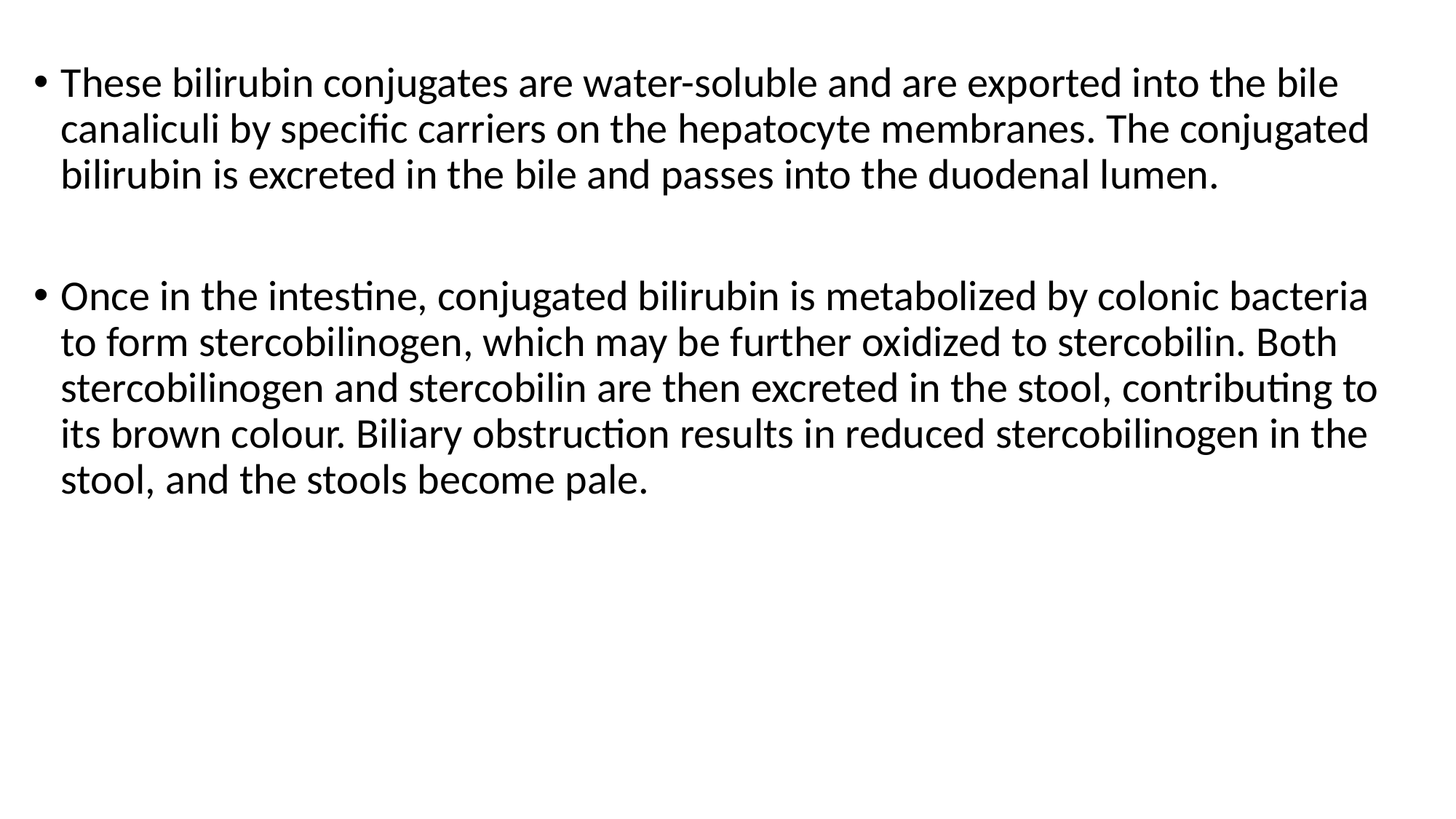

These bilirubin conjugates are water-soluble and are exported into the bile canaliculi by specific carriers on the hepatocyte membranes. The conjugated bilirubin is excreted in the bile and passes into the duodenal lumen.

Once in the intestine, conjugated bilirubin is metabolized by colonic bacteria to form stercobilinogen, which may be further oxidized to stercobilin. Both stercobilinogen and stercobilin are then excreted in the stool, contributing to its brown colour. Biliary obstruction results in reduced stercobilinogen in the stool, and the stools become pale.